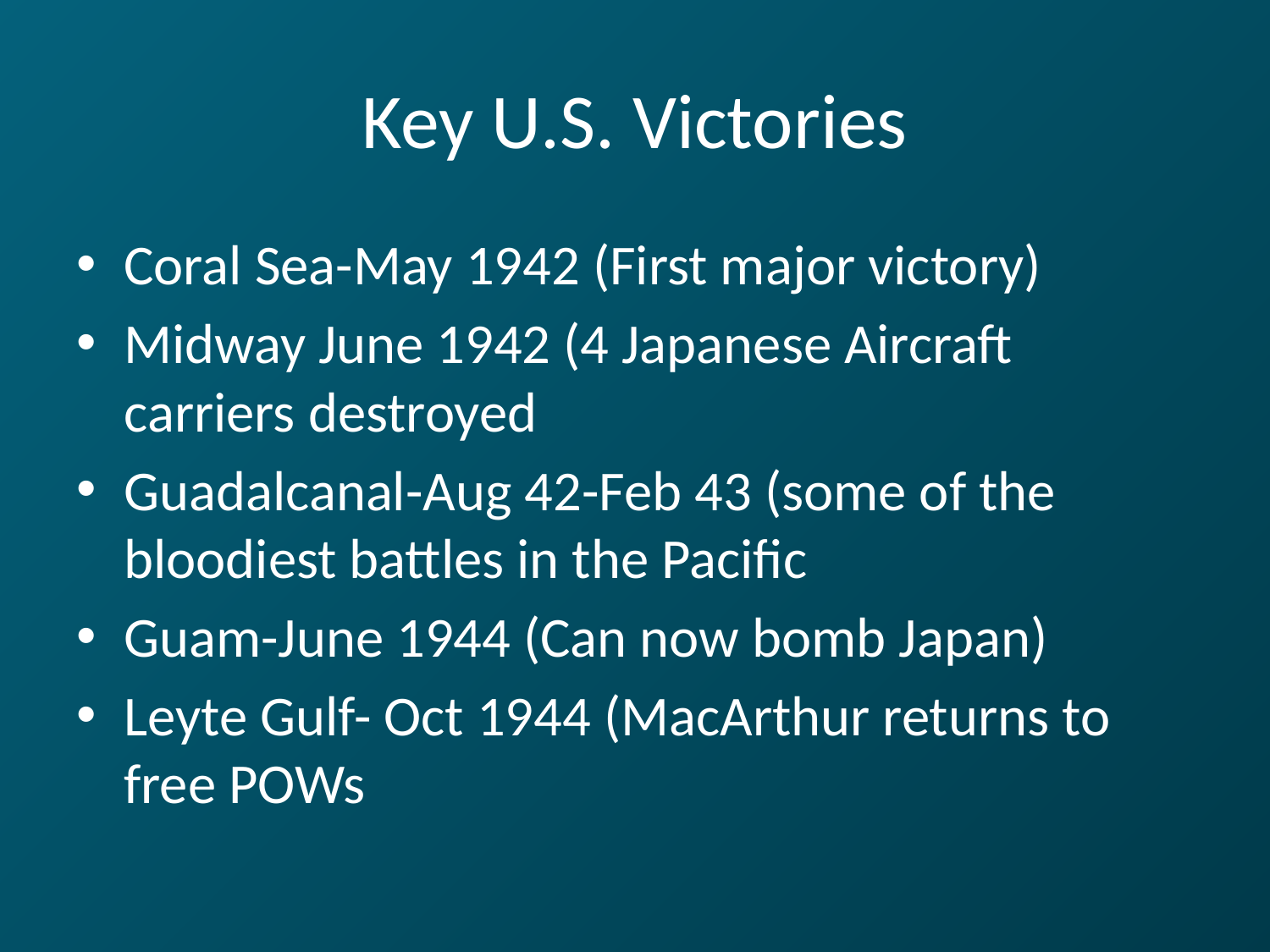

# Key U.S. Victories
Coral Sea-May 1942 (First major victory)
Midway June 1942 (4 Japanese Aircraft carriers destroyed
Guadalcanal-Aug 42-Feb 43 (some of the bloodiest battles in the Pacific
Guam-June 1944 (Can now bomb Japan)
Leyte Gulf- Oct 1944 (MacArthur returns to free POWs